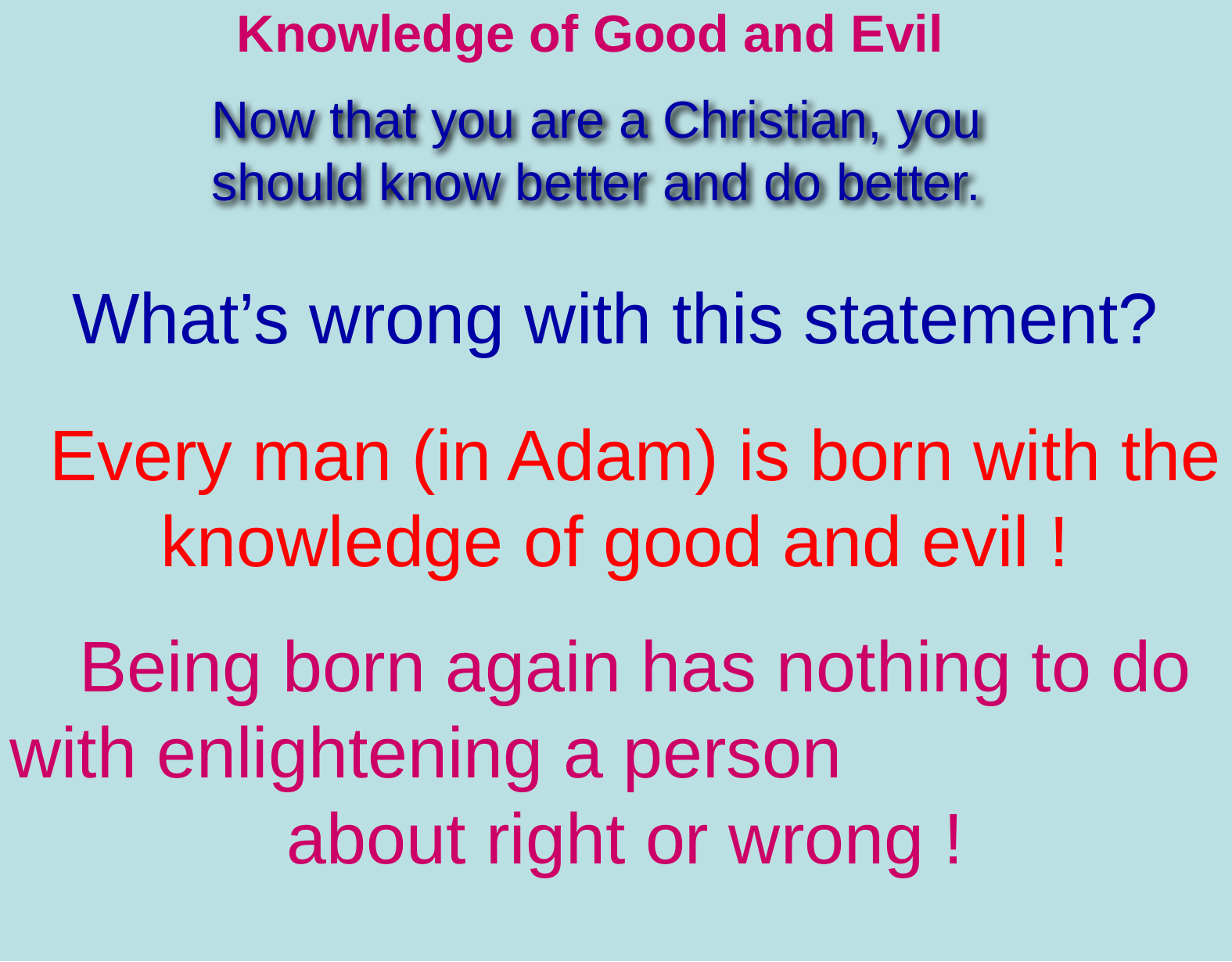

Knowledge of Good and Evil
Now that you are a Christian, you should know better and do better.
What’s wrong with this statement?
  Every man (in Adam) is born with the knowledge of good and evil !
  Being born again has nothing to do with enlightening a person                     about right or wrong !